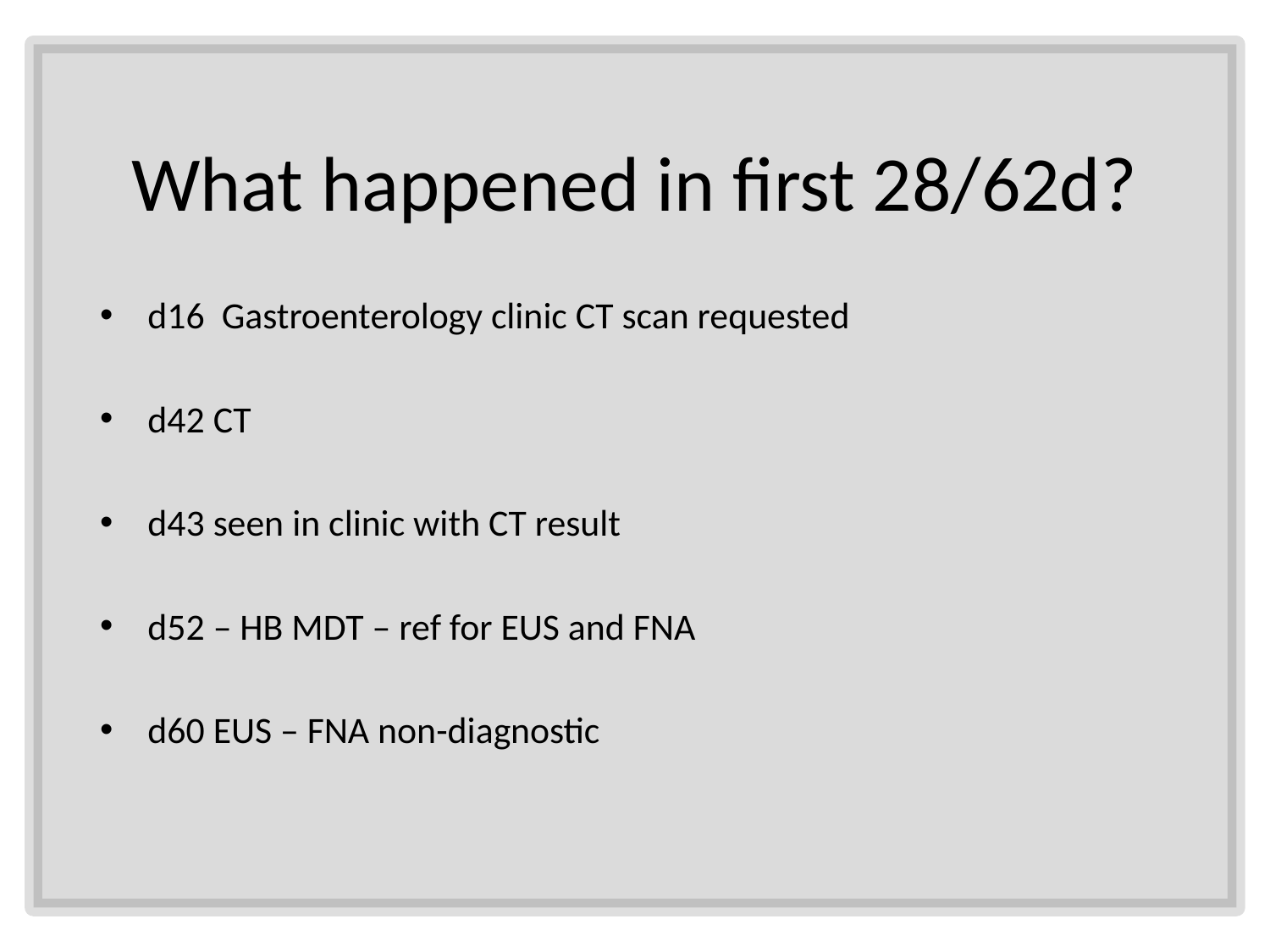

# What happened in first 28/62d?
d16  Gastroenterology clinic CT scan requested

d42 CT

d43 seen in clinic with CT result

d52 – HB MDT – ref for EUS and FNA

d60 EUS – FNA non-diagnostic